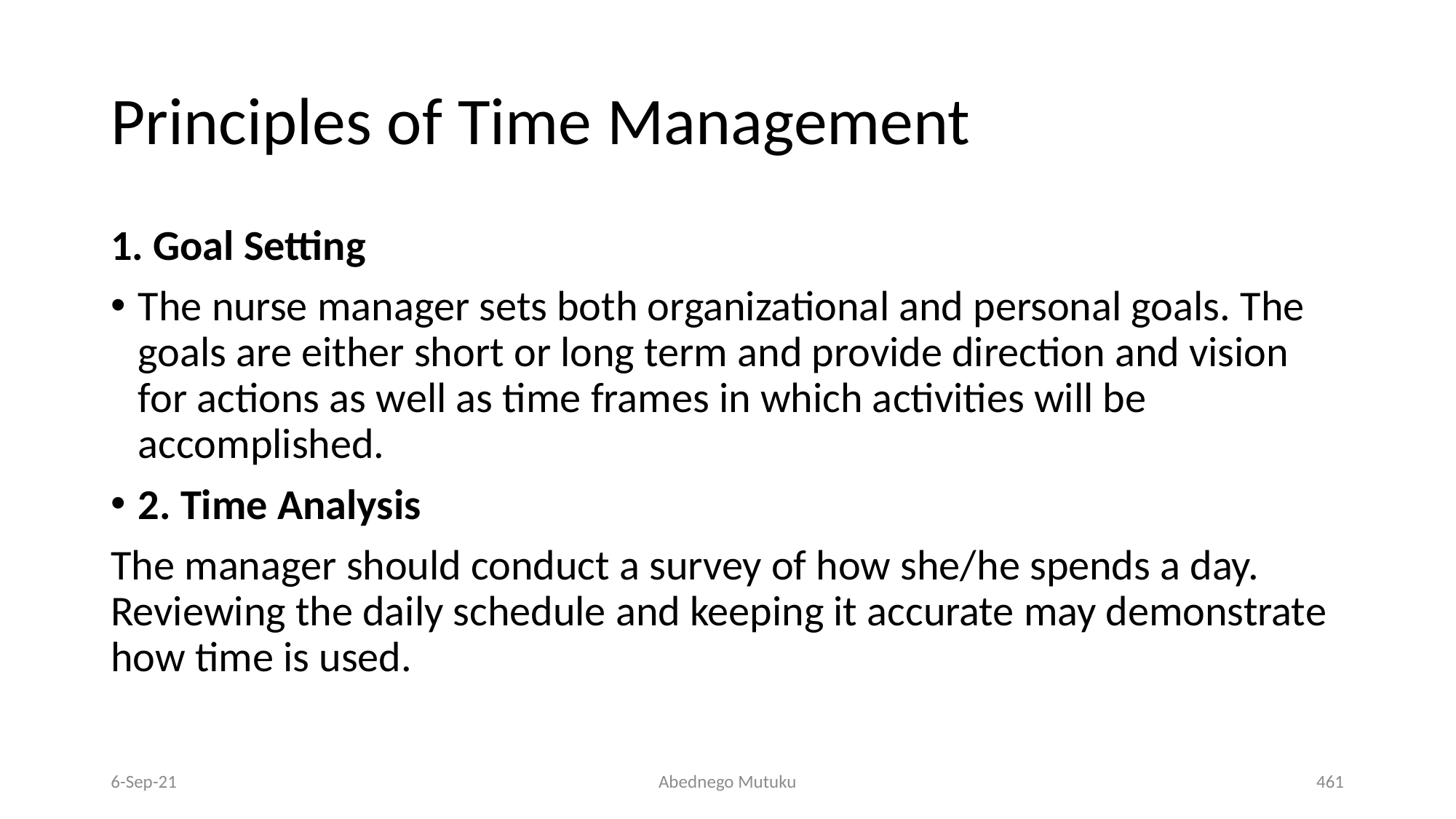

# Principles of Time Management
1. Goal Setting
The nurse manager sets both organizational and personal goals. The goals are either short or long term and provide direction and vision for actions as well as time frames in which activities will be accomplished.
2. Time Analysis
The manager should conduct a survey of how she/he spends a day. Reviewing the daily schedule and keeping it accurate may demonstrate how time is used.
6-Sep-21
Abednego Mutuku
461